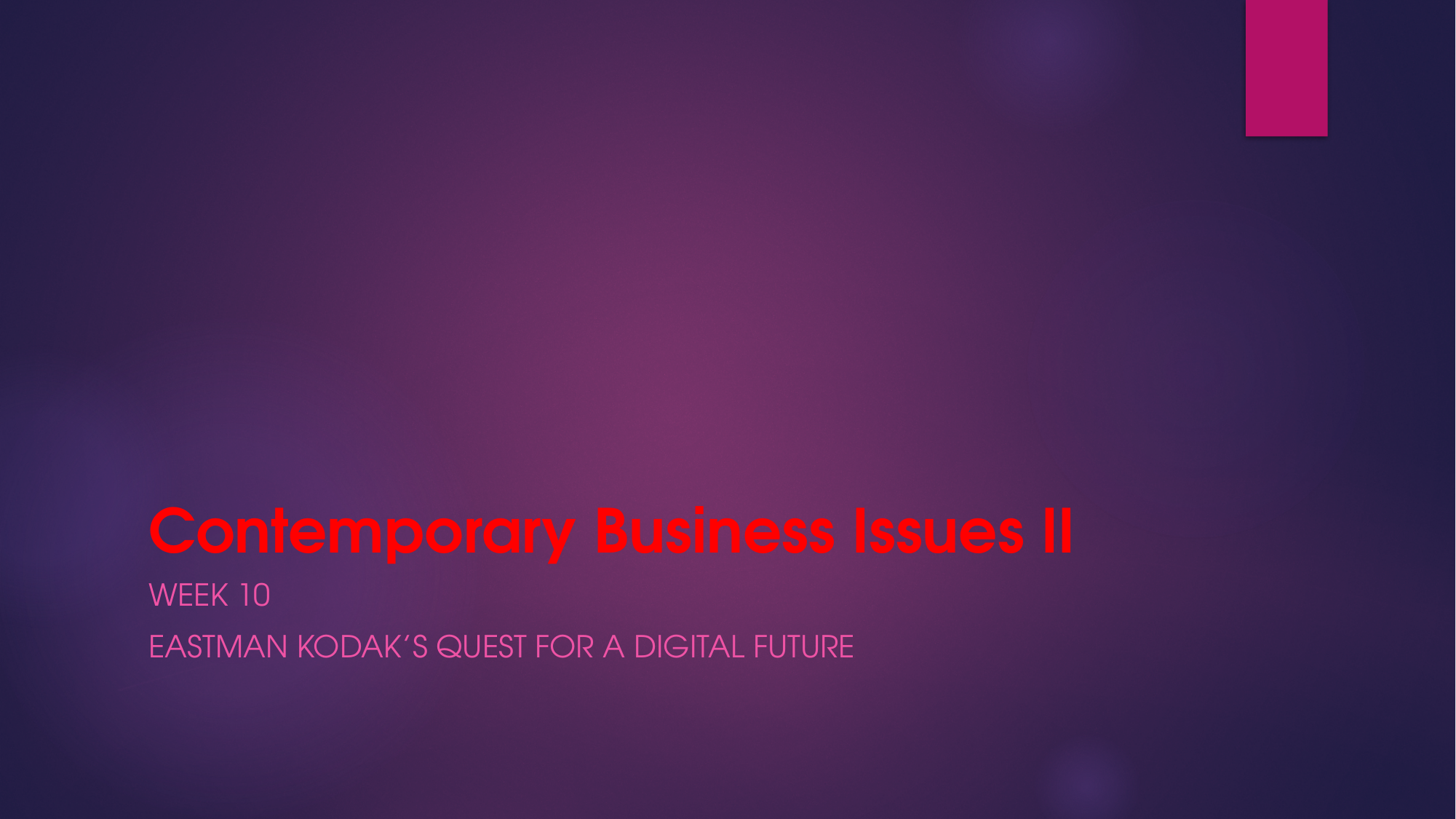

# Contemporary Business Issues II
Week 10
Eastman Kodak’s Quest for a Digital Future